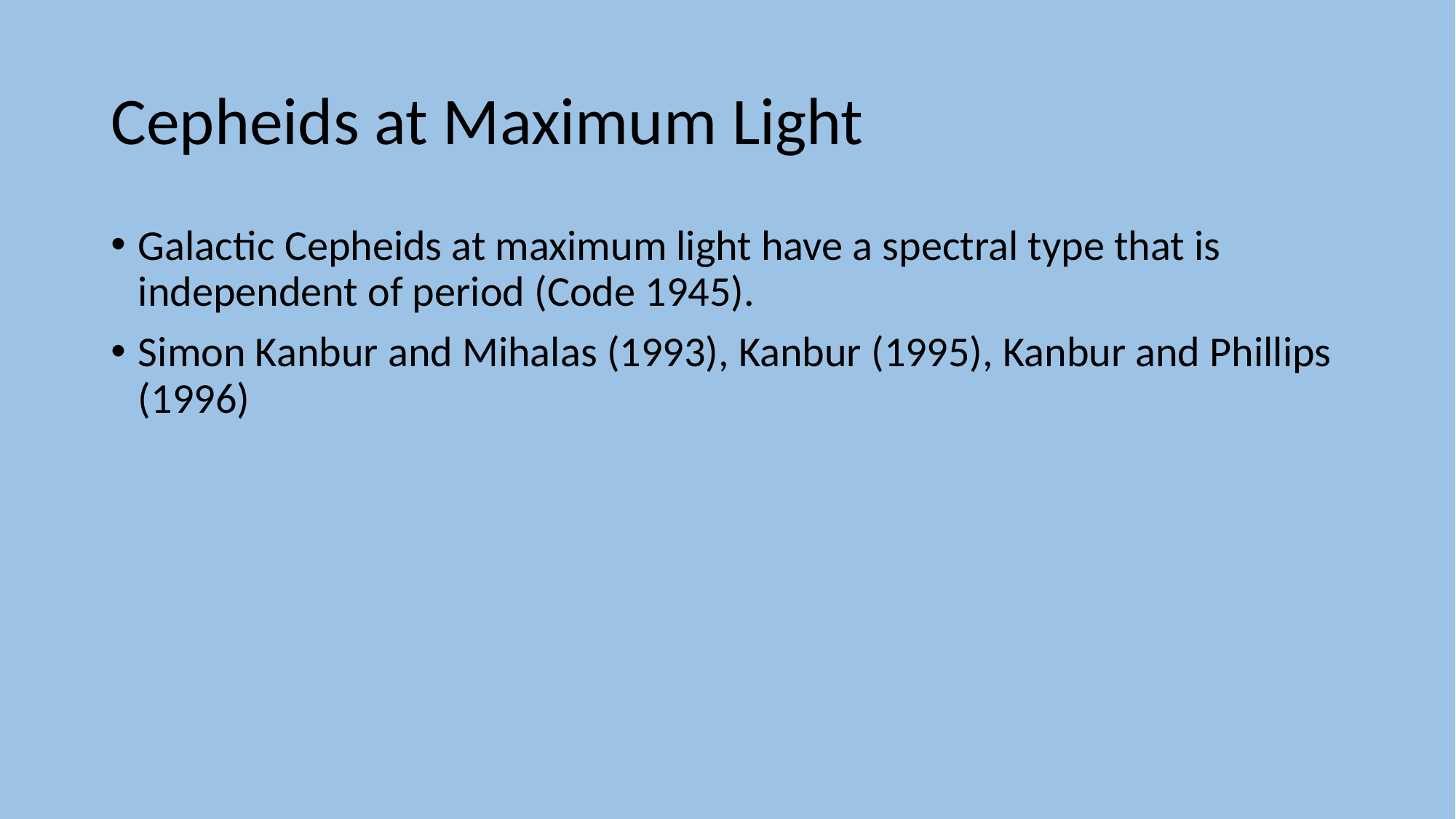

# Cepheids at Maximum Light
Galactic Cepheids at maximum light have a spectral type that is independent of period (Code 1945).
Simon Kanbur and Mihalas (1993), Kanbur (1995), Kanbur and Phillips (1996)